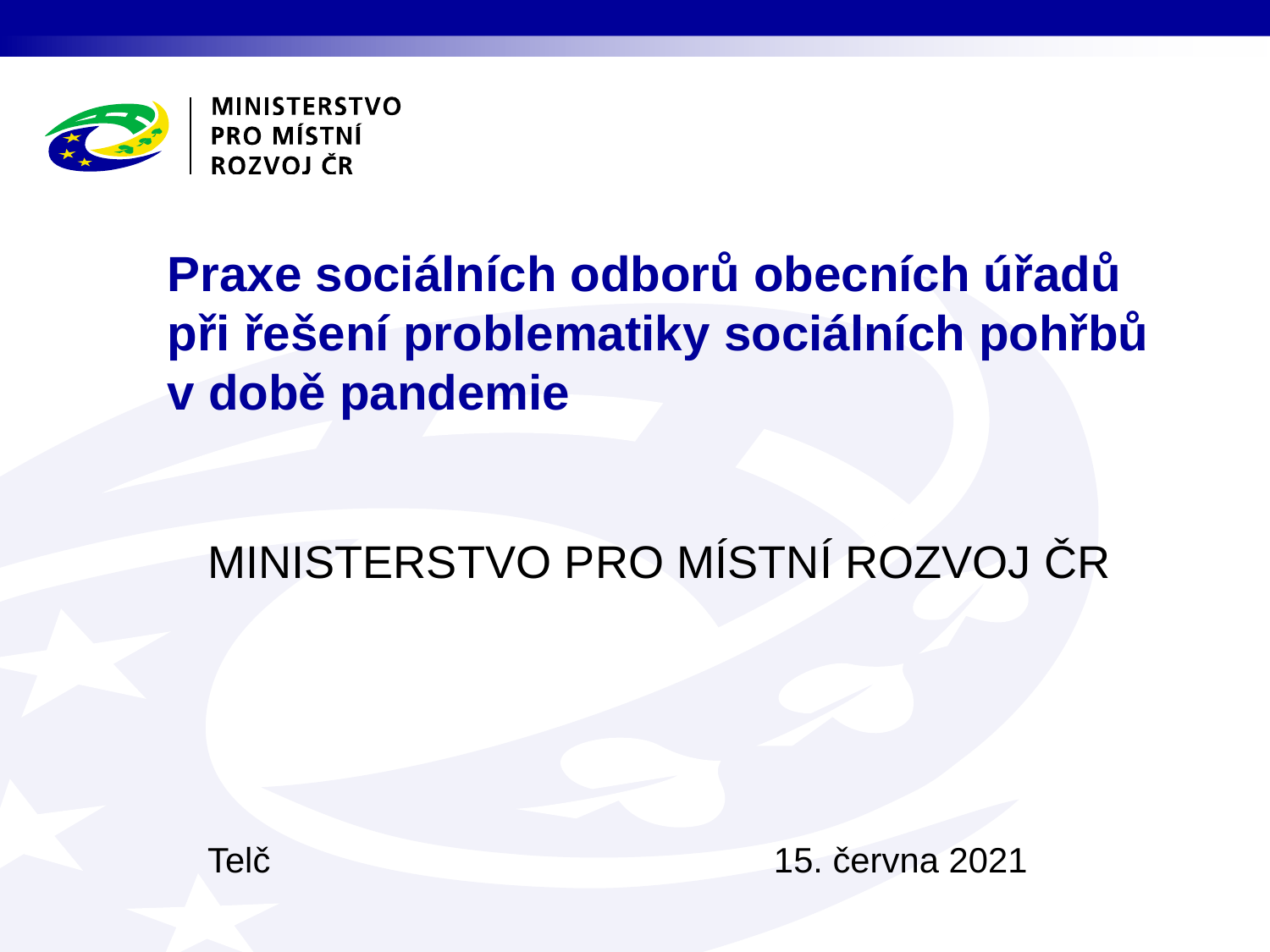

# Praxe sociálních odborů obecních úřadů při řešení problematiky sociálních pohřbů v době pandemie
Telč				      15. června 2021